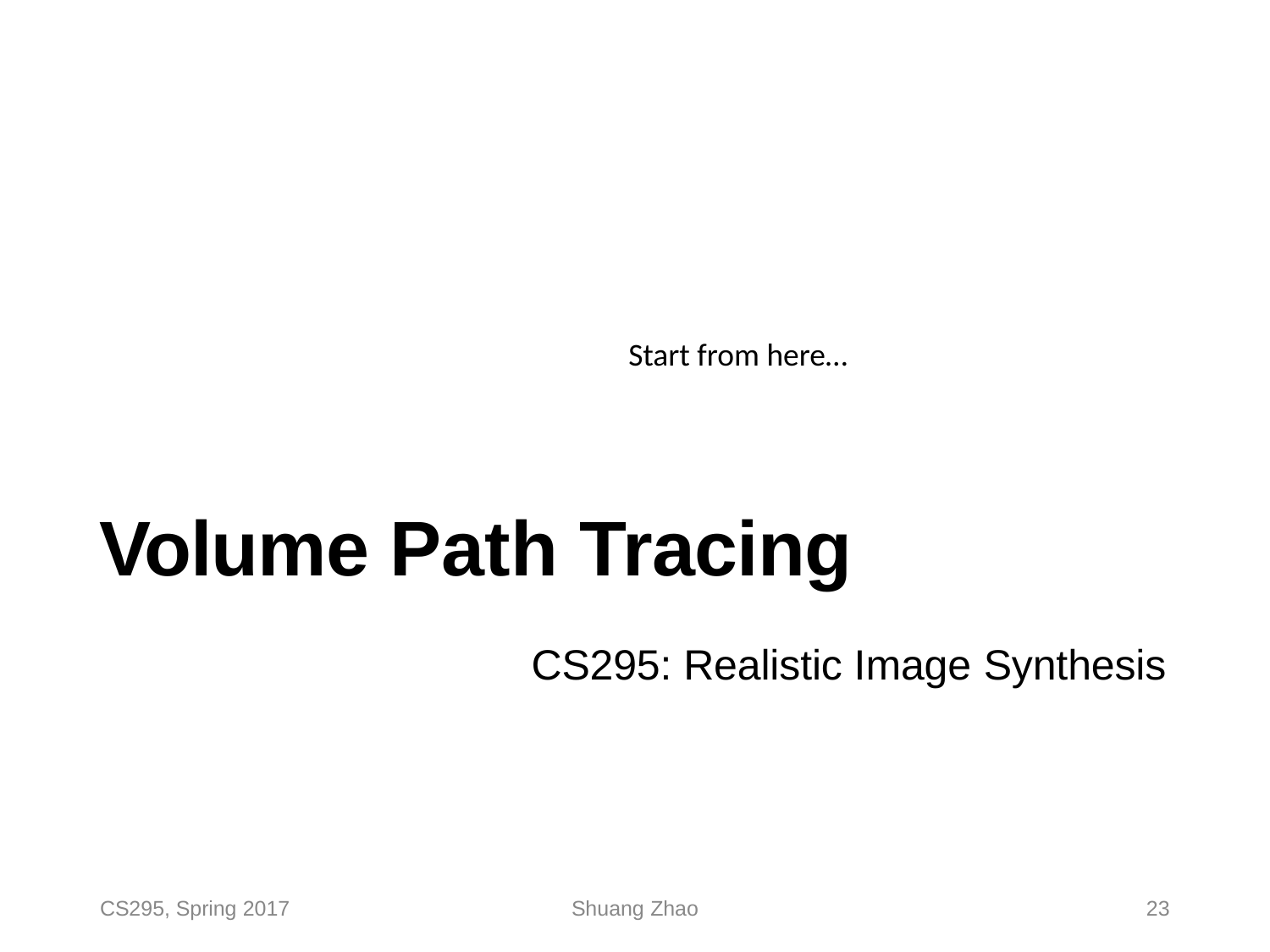

Start from here…
Volume Path Tracing
CS295: Realistic Image Synthesis
CS295, Spring 2017
Shuang Zhao
23